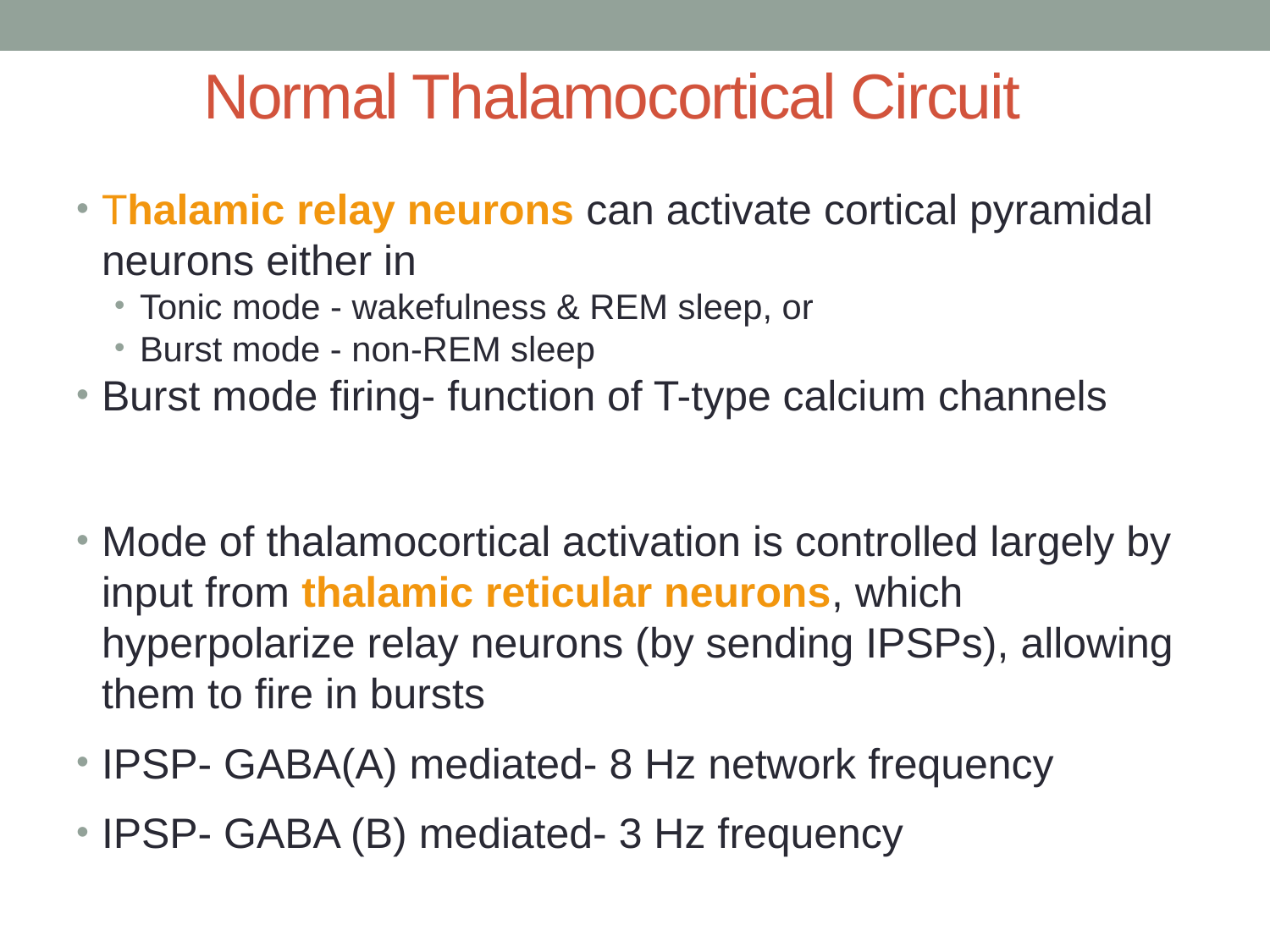

# Normal Thalamocortical Circuit
Thalamic relay neurons can activate cortical pyramidal neurons either in
Tonic mode - wakefulness & REM sleep, or
Burst mode - non-REM sleep
Burst mode firing- function of T-type calcium channels

Mode of thalamocortical activation is controlled largely by input from thalamic reticular neurons, which hyperpolarize relay neurons (by sending IPSPs), allowing them to fire in bursts
IPSP- GABA(A) mediated- 8 Hz network frequency
IPSP- GABA (B) mediated- 3 Hz frequency